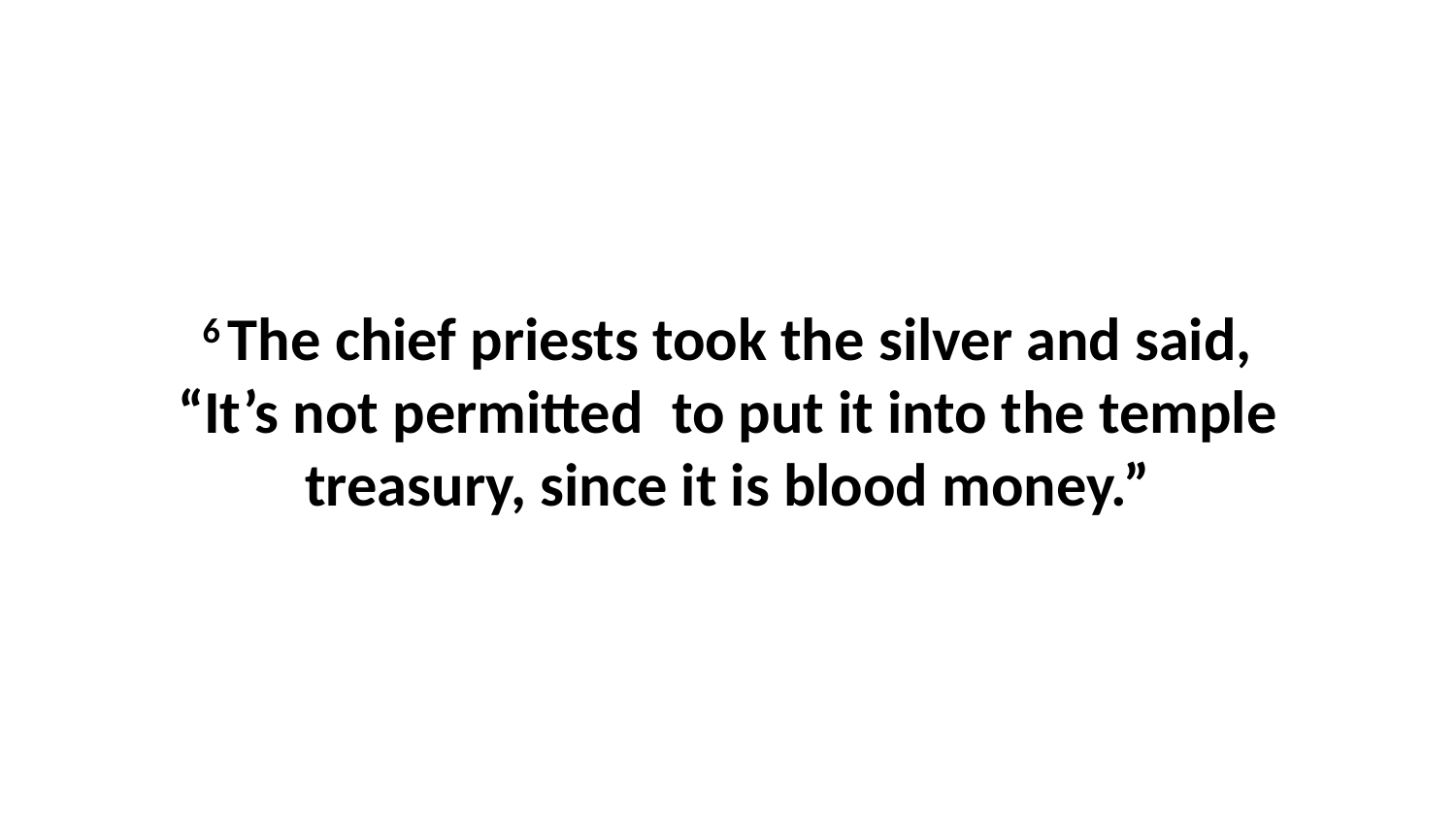

6 The chief priests took the silver and said, “It’s not permitted  to put it into the temple treasury, since it is blood money.”